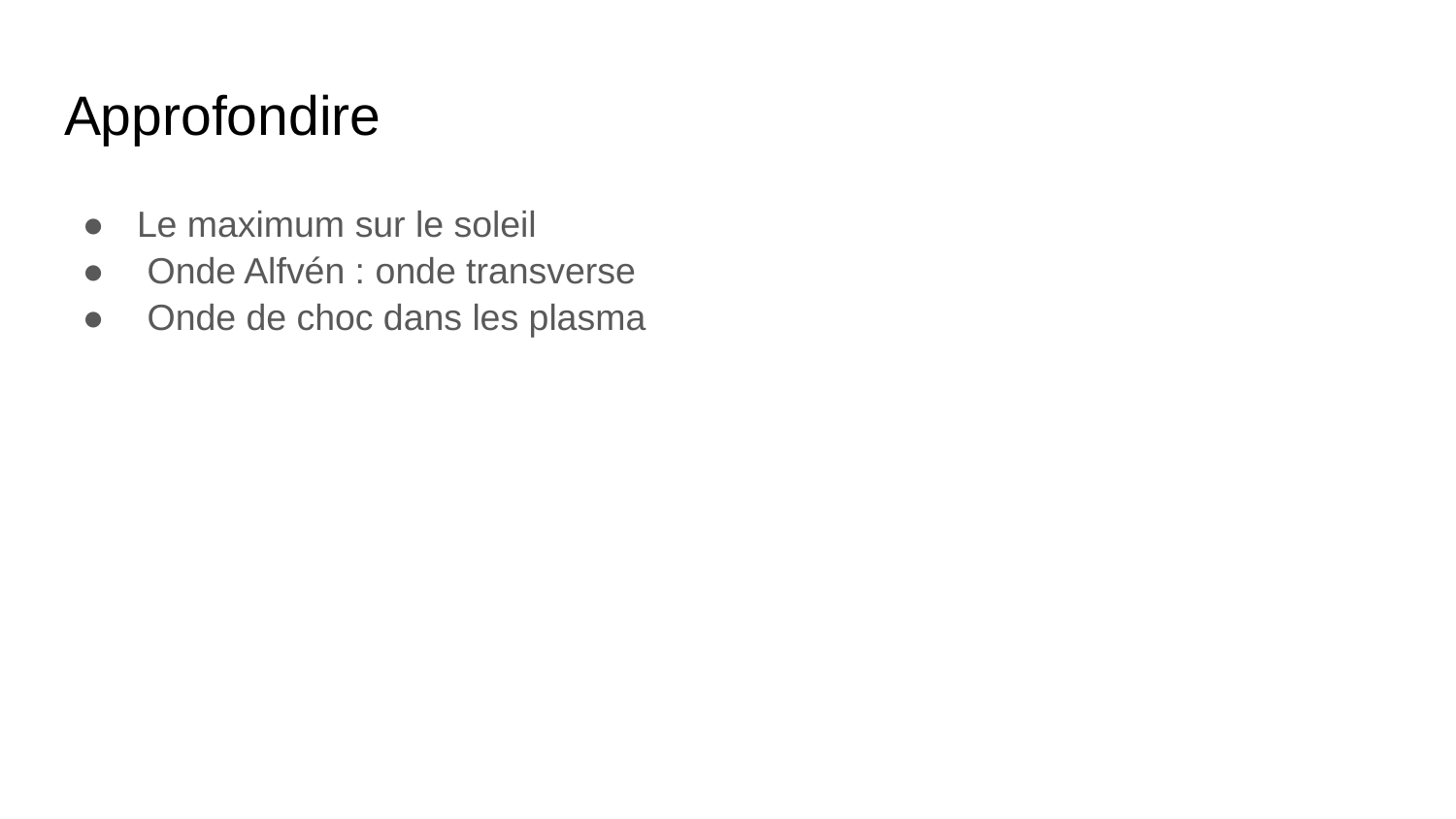

# Approfondire
Le maximum sur le soleil
 Onde Alfvén : onde transverse
 Onde de choc dans les plasma